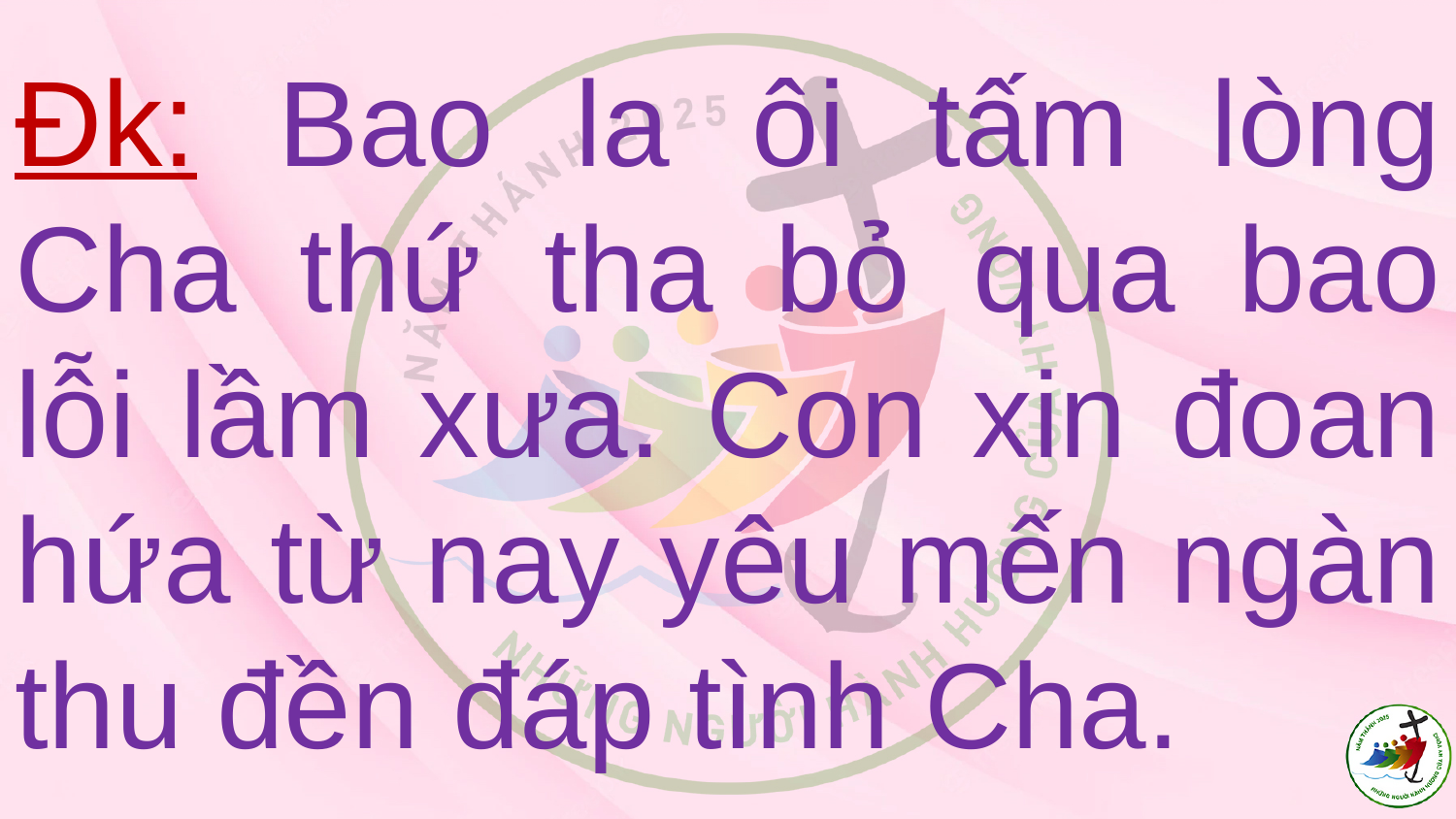

# Đk: Bao la ôi tấm lòng Cha thứ tha bỏ qua bao lỗi lầm xưa. Con xin đoan hứa từ nay yêu mến ngàn thu đền đáp tình Cha.